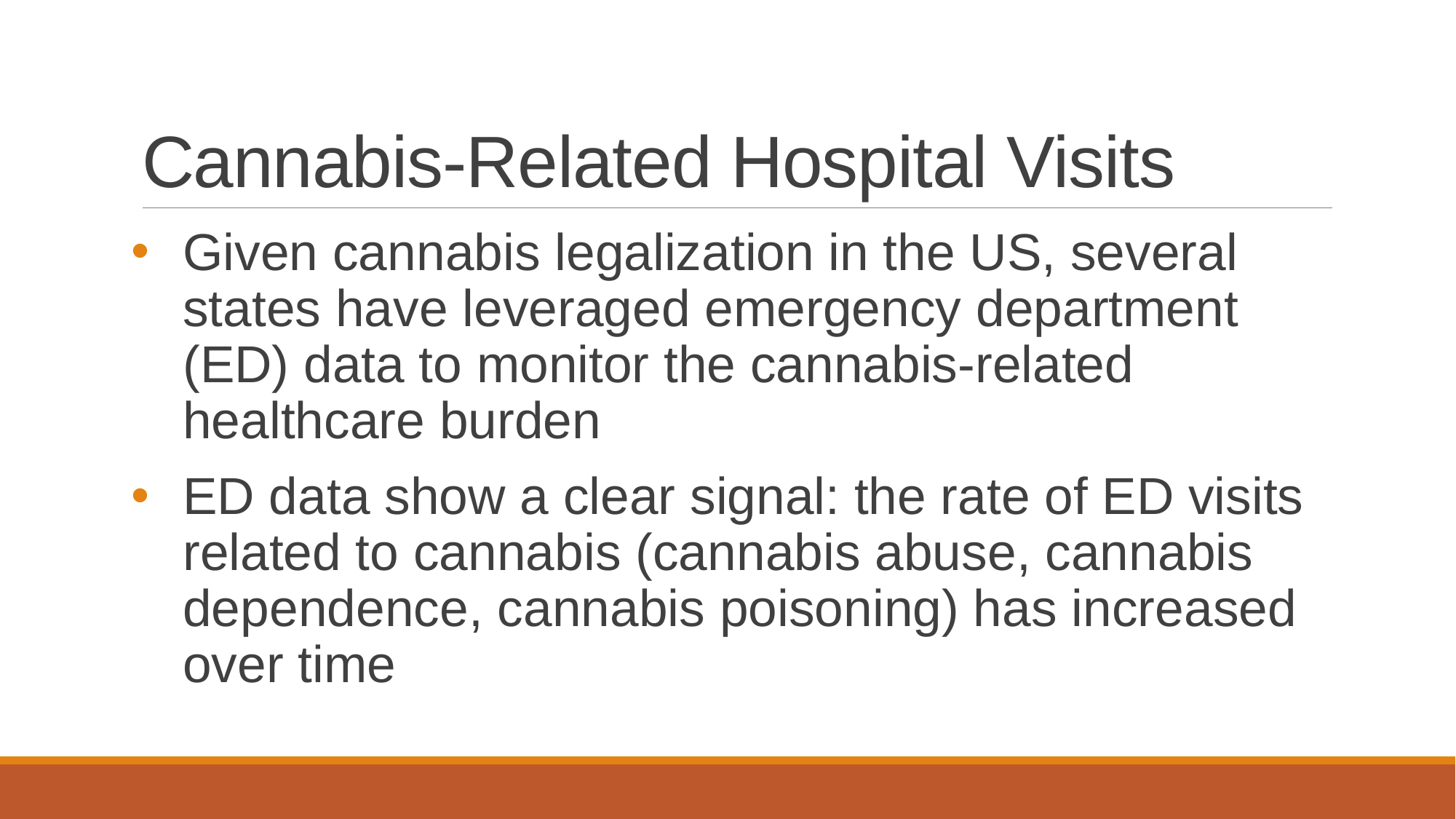

# Cannabis-Related Hospital Visits
Given cannabis legalization in the US, several states have leveraged emergency department (ED) data to monitor the cannabis-related healthcare burden
ED data show a clear signal: the rate of ED visits related to cannabis (cannabis abuse, cannabis dependence, cannabis poisoning) has increased over time